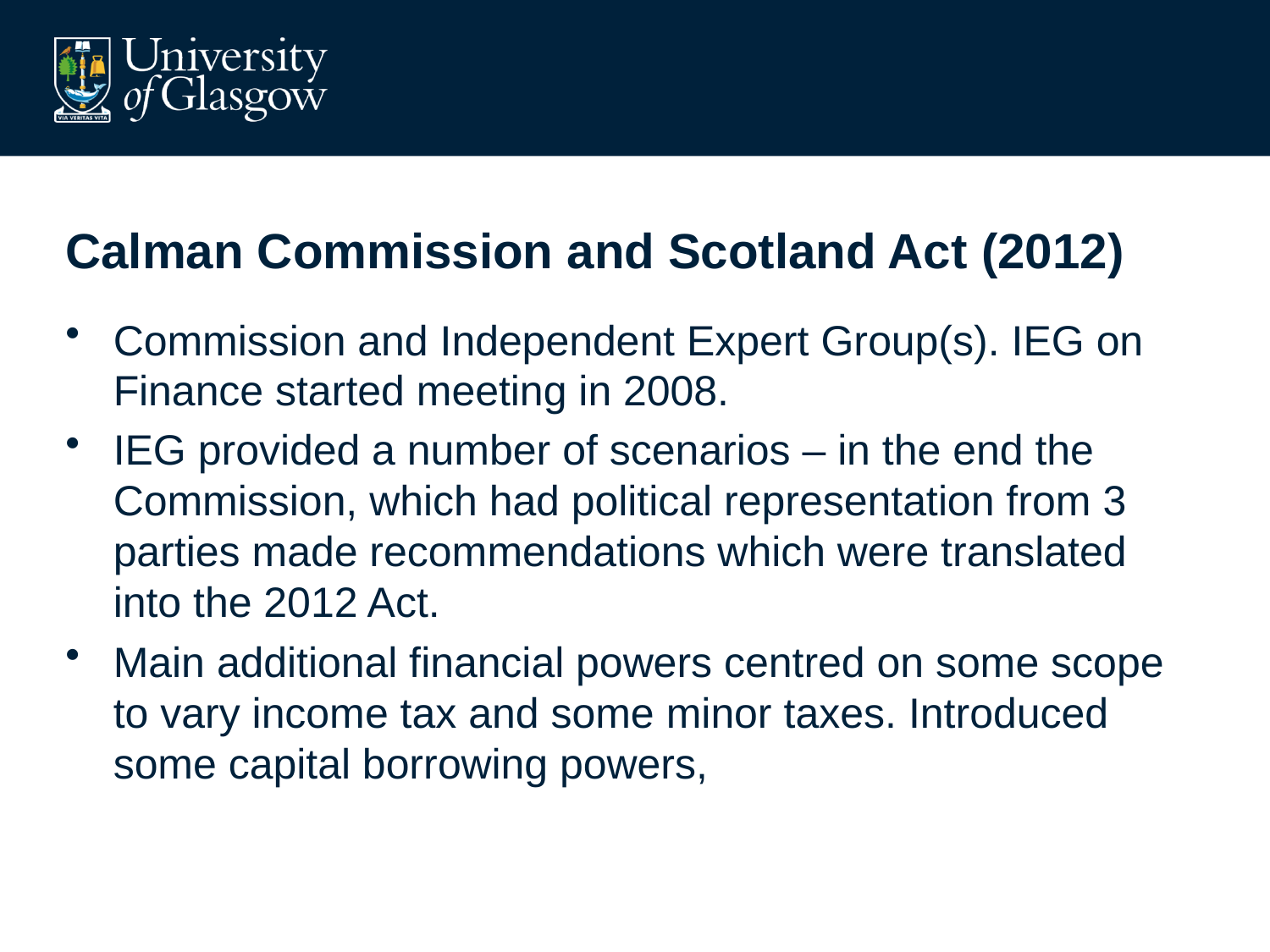

# Calman Commission and Scotland Act (2012)
Commission and Independent Expert Group(s). IEG on Finance started meeting in 2008.
IEG provided a number of scenarios – in the end the Commission, which had political representation from 3 parties made recommendations which were translated into the 2012 Act.
Main additional financial powers centred on some scope to vary income tax and some minor taxes. Introduced some capital borrowing powers,